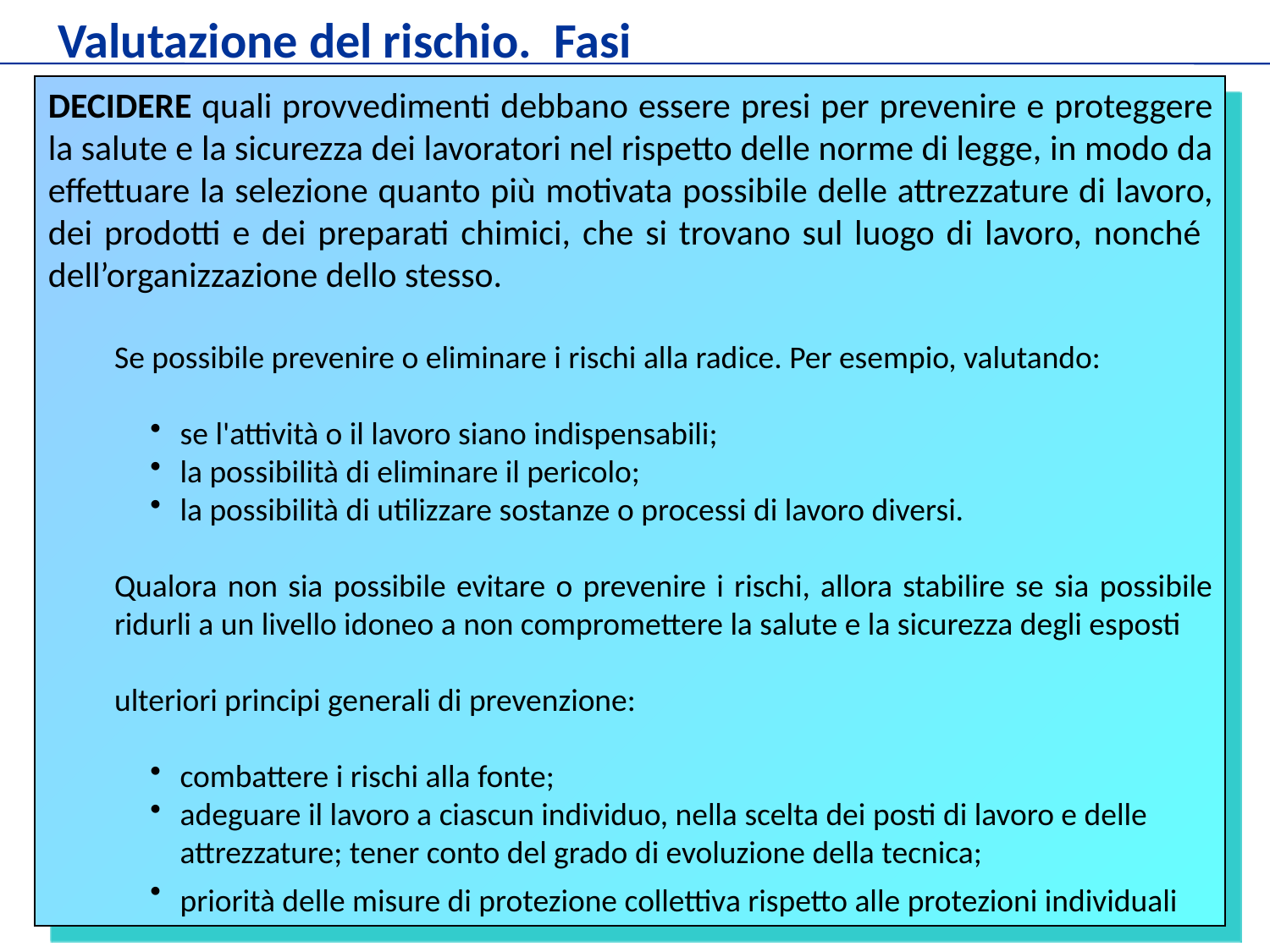

Valutazione del rischio.  Fasi

DECIDERE quali provvedimenti debbano essere presi per prevenire e proteggere la salute e la sicurezza dei lavoratori nel rispetto delle norme di legge, in modo da effettuare la selezione quanto più motivata possibile delle attrezzature di lavoro, dei prodotti e dei preparati chimici, che si trovano sul luogo di lavoro, nonché  dell’organizzazione dello stesso.

Se possibile prevenire o eliminare i rischi alla radice. Per esempio, valutando:

se l'attività o il lavoro siano indispensabili;
la possibilità di eliminare il pericolo;
la possibilità di utilizzare sostanze o processi di lavoro diversi.

Qualora non sia possibile evitare o prevenire i rischi, allora stabilire se sia possibile ridurli a un livello idoneo a non compromettere la salute e la sicurezza degli esposti

ulteriori principi generali di prevenzione:

combattere i rischi alla fonte;
adeguare il lavoro a ciascun individuo, nella scelta dei posti di lavoro e delle attrezzature; tener conto del grado di evoluzione della tecnica;
priorità delle misure di protezione collettiva rispetto alle protezioni individuali